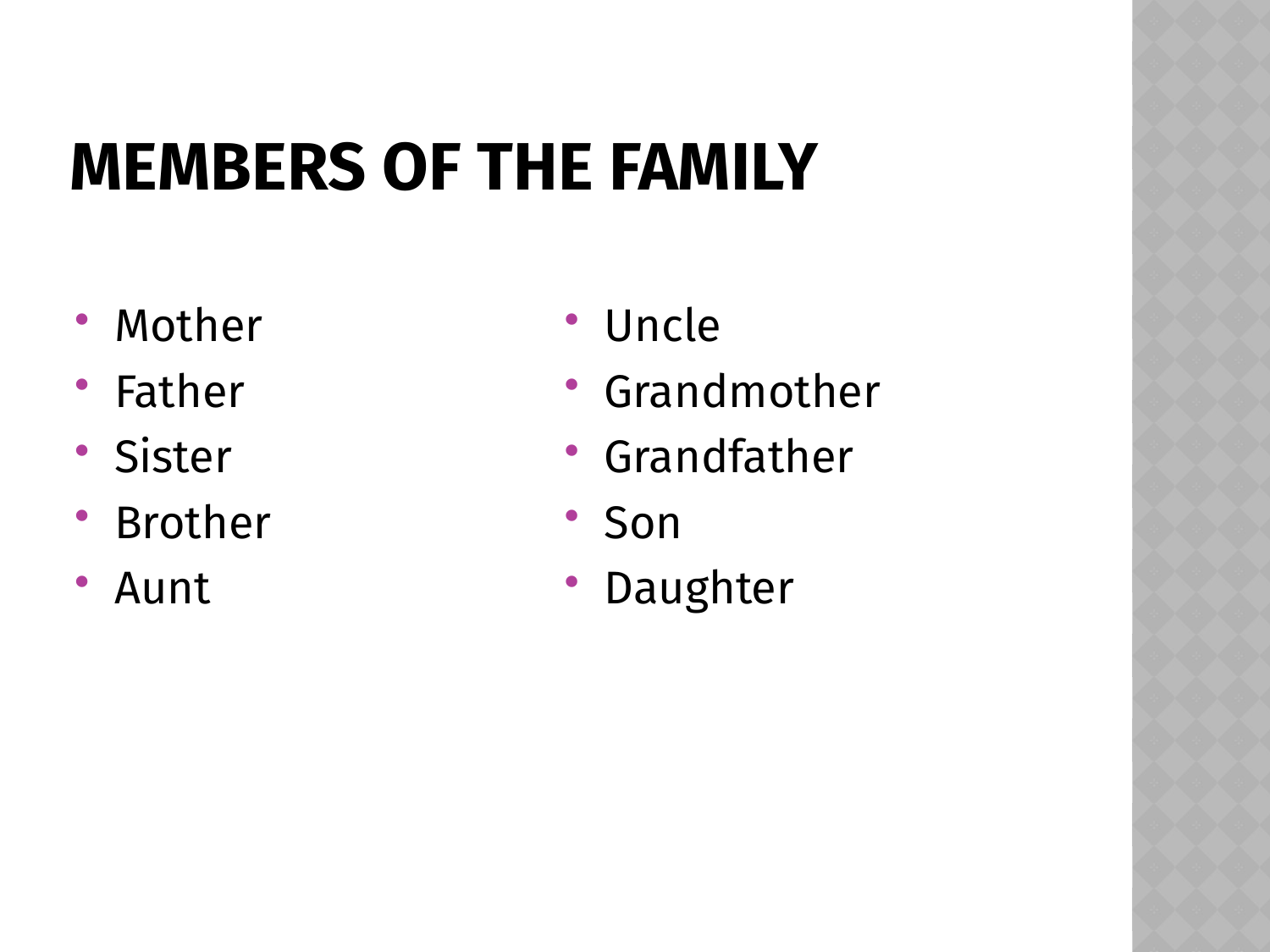

# Members of the Family

Mother
Father
Sister
Brother
Aunt

Uncle
Grandmother
Grandfather
Son
Daughter